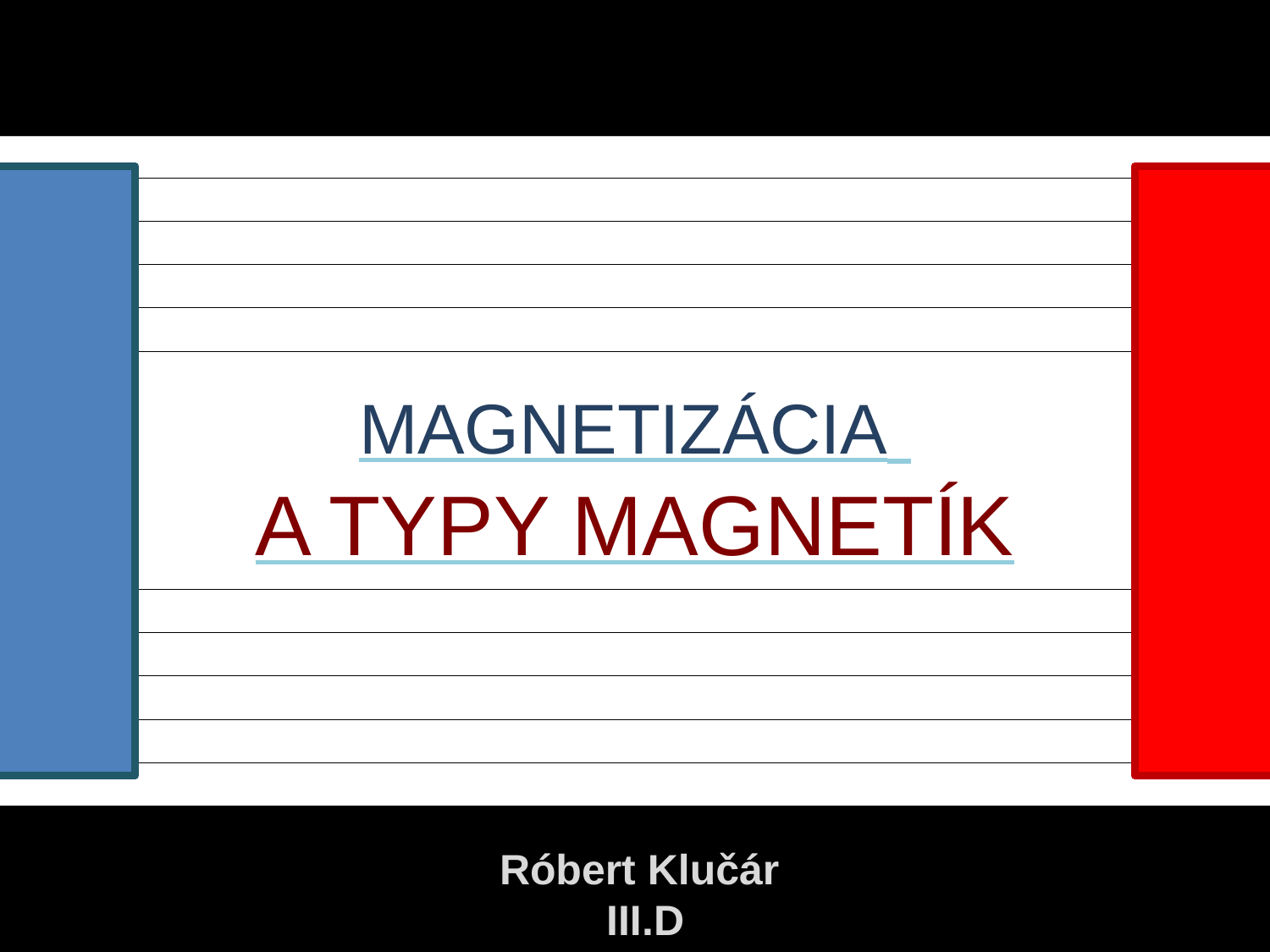

# Magnetizácia a typy magnetík

Róbert Klučár
 III.D